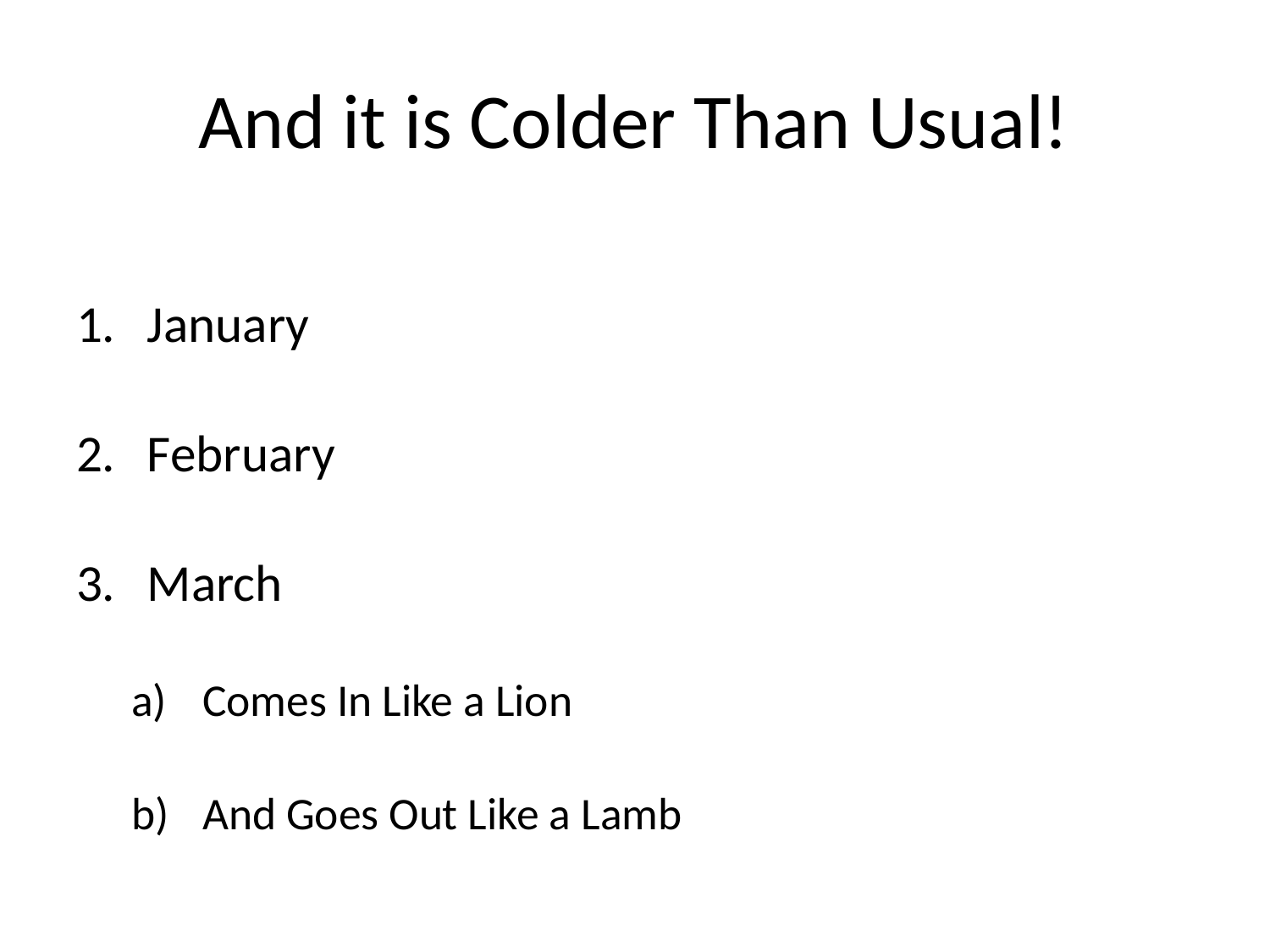

# And it is Colder Than Usual!
January
February
March
Comes In Like a Lion
And Goes Out Like a Lamb